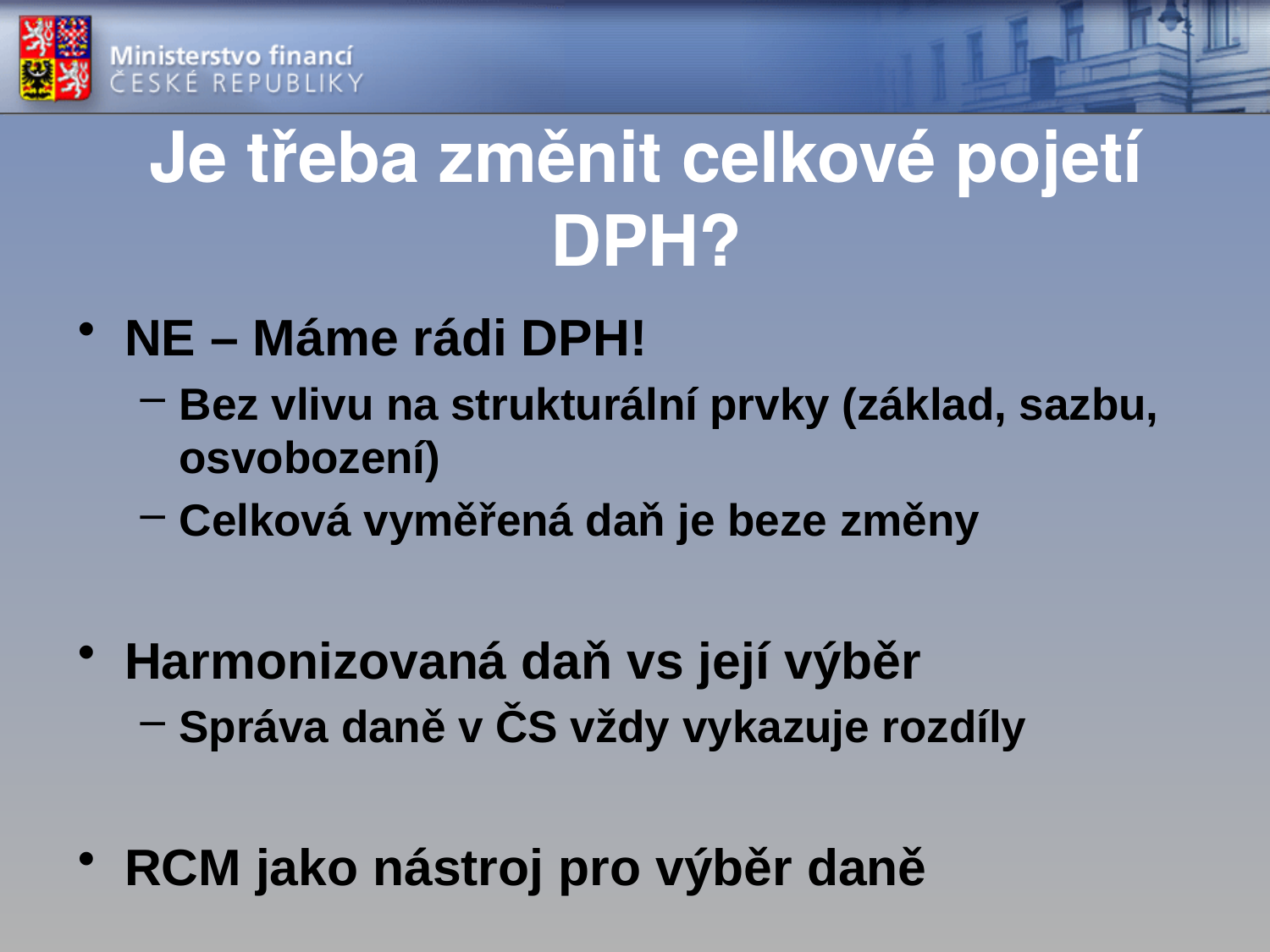

# Je třeba změnit celkové pojetí DPH?

NE – Máme rádi DPH!
Bez vlivu na strukturální prvky (základ, sazbu, osvobození)
Celková vyměřená daň je beze změny

Harmonizovaná daň vs její výběr
Správa daně v ČS vždy vykazuje rozdíly

RCM jako nástroj pro výběr daně